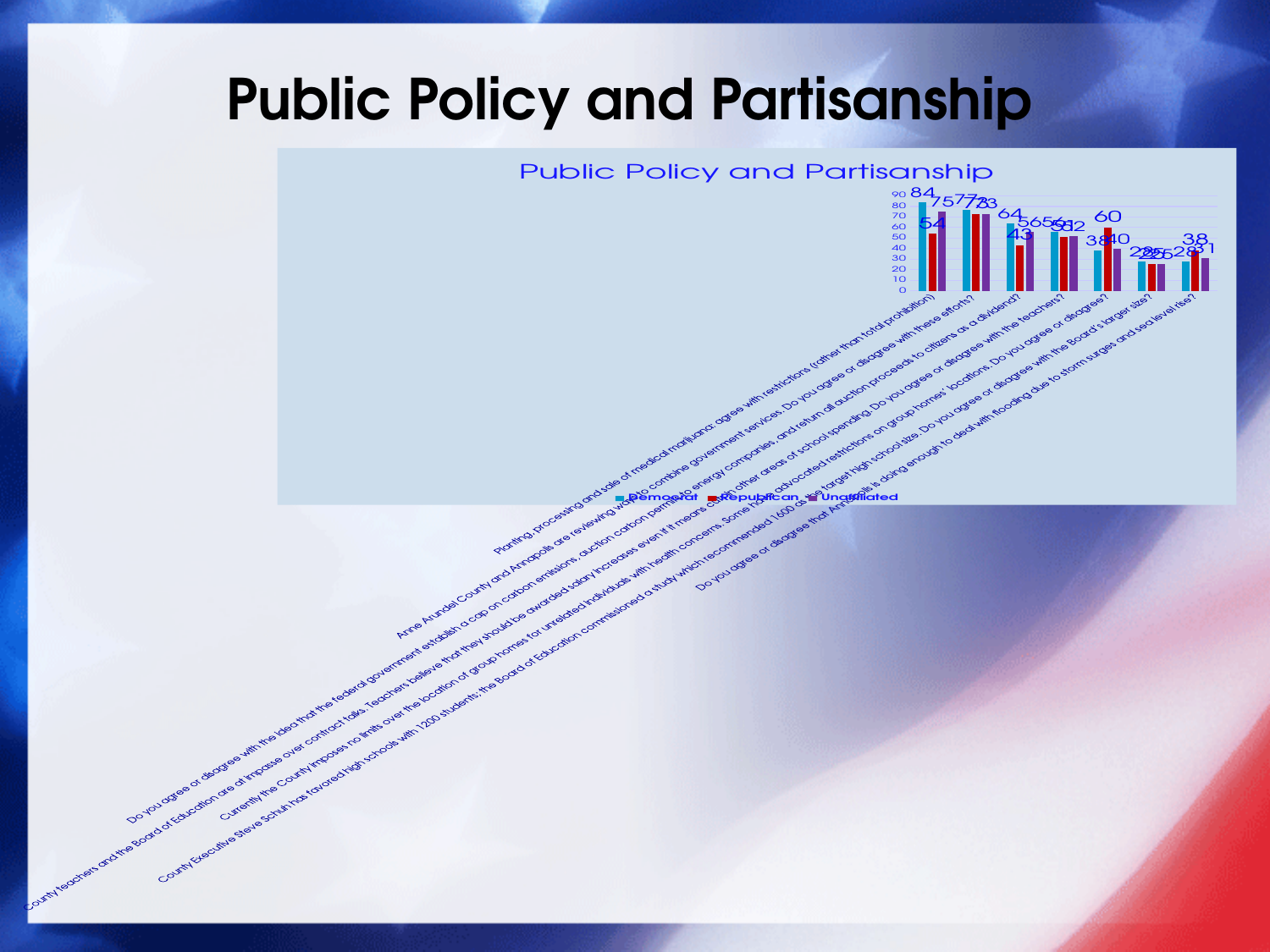

# Public Policy and Partisanship

### Chart: Public Policy and Partisanship

| Category | Democrat | Republican | Unaffiliated |
|---|---|---|---|
| Planting, processing and sale of medical marijuana: agree with restrictions (rather than total prohibition) | 84.0 | 54.0 | 75.0 |
| Anne Arundel County and Annapolis are reviewing ways to combine government services. Do you agree or disagree with these efforts?  | 77.0 | 73.0 | 73.0 |
| Do you agree or disagree with the idea that the federal government establish a cap on carbon emissions, auction carbon permits to energy companies, and return all auction proceeds to citizens as a dividend? | 64.0 | 43.0 | 56.0 |
| County teachers and the Board of Education are at impasse over contract talks. Teachers believe that they should be awarded salary increases even if it means cuts in other areas of school spending. Do you agree or disagree with the teachers? | 56.0 | 51.0 | 52.0 |
| Currently the County imposes no limits over the location of group homes for unrelated individuals with health concerns. Some have advocated restrictions on group homes’ locations. Do you agree or disagree? | 38.0 | 60.0 | 40.0 |
| County Executive Steve Schuh has favored high schools with 1200 students; the Board of Education commissioned a study which recommended 1600 as the target high school size. Do you agree or disagree with the Board’s larger size? | 28.0 | 25.0 | 25.0 |
| Do you agree or disagree that Annapolis is doing enough to deal with flooding due to storm surges and sea level rise? | 28.0 | 38.0 | 31.0 |